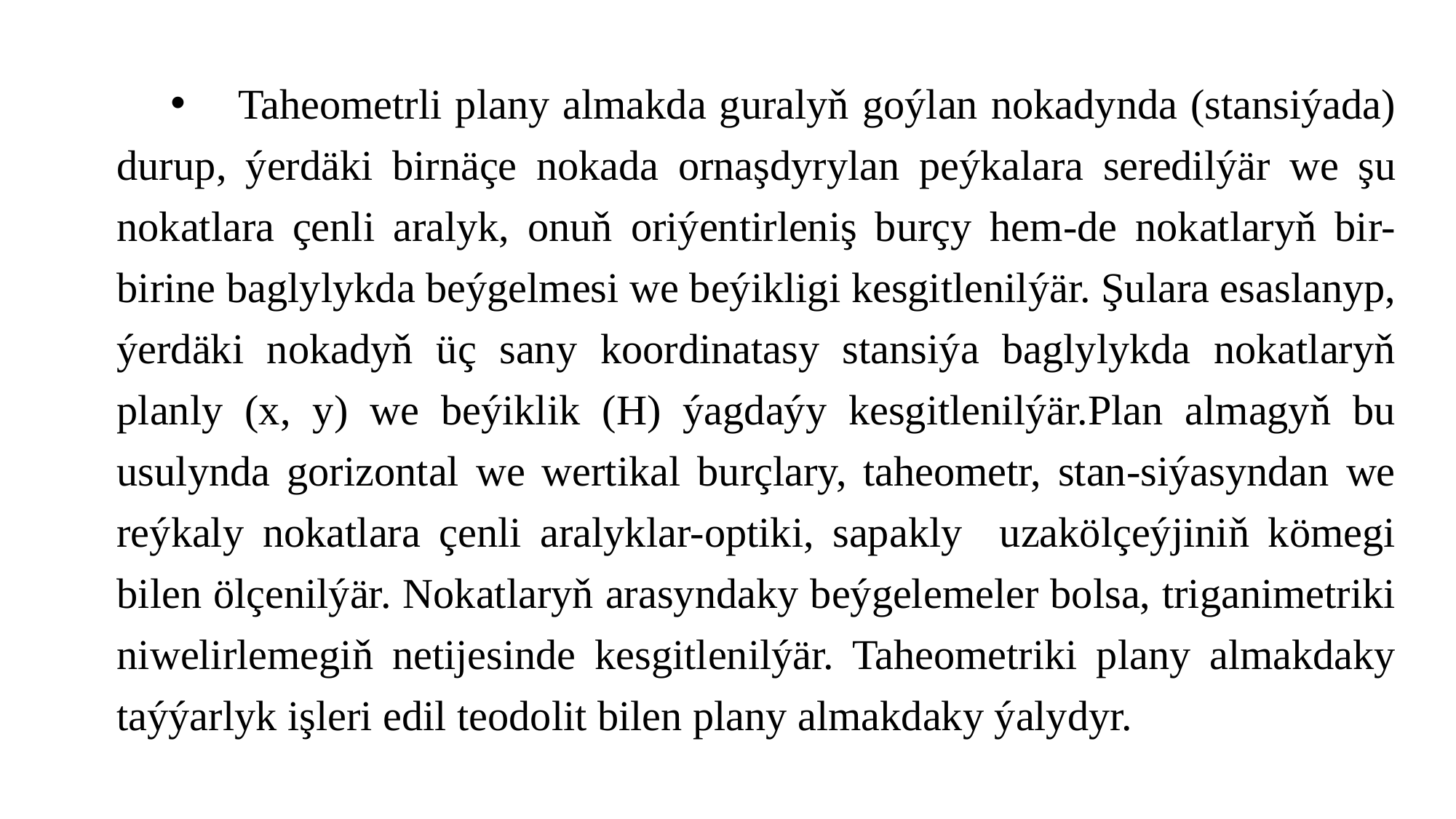

Taheometrli plany almakda guralyň goýlan nokadynda (stansiýada) durup, ýerdäki birnäçe nokada ornaşdyrylan peýkalara seredilýär we şu nokatlara çenli aralyk, onuň oriýentirleniş burçy hem-de nokatlaryň bir-birine baglylykda beýgelmesi we beýikligi kesgitlenilýär. Şulara esaslanyp, ýerdäki nokadyň üç sany koordinatasy stansiýa baglylykda nokatlaryň planly (x, y) we beýiklik (H) ýagdaýy kesgitlenilýär.Plan almagyň bu usulynda gorizontal we wertikal burçlary, taheometr, stan-siýasyndan we reýkaly nokatlara çenli aralyklar-optiki, sapakly  uzakölçeýjiniň kömegi bilen ölçenilýär. Nokatlaryň arasyndaky beýgelemeler bolsa, triganimetriki niwelirlemegiň netijesinde kesgitlenilýär. Taheometriki plany almakdaky taýýarlyk işleri edil teodolit bilen plany almakdaky ýalydyr.